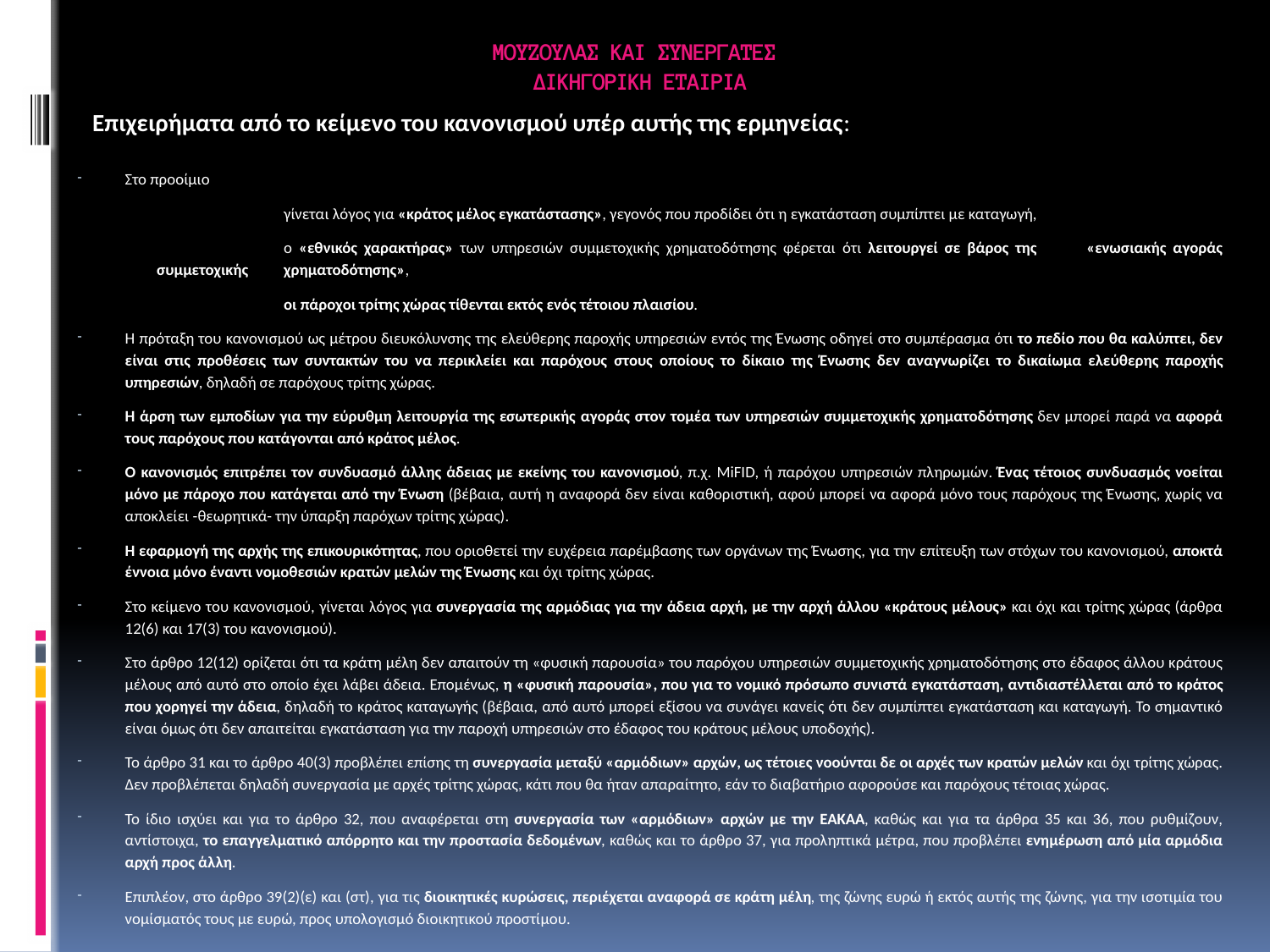

# ΜΟΥΖΟΥΛΑΣ ΚΑΙ ΣΥΝΕΡΓΑΤΕΣ ΔΙΚΗΓΟΡΙΚΗ ΕΤΑΙΡΙΑ
 Επιχειρήματα από το κείμενο του κανονισμού υπέρ αυτής της ερμηνείας:
Στο προοίμιο
	γίνεται λόγος για «κράτος μέλος εγκατάστασης», γεγονός που προδίδει ότι η εγκατάσταση συμπίπτει με καταγωγή,
	ο «εθνικός χαρακτήρας» των υπηρεσιών συμμετοχικής χρηματοδότησης φέρεται ότι λειτουργεί σε βάρος της 	«ενωσιακής αγοράς συμμετοχικής 	χρηματοδότησης»,
	οι πάροχοι τρίτης χώρας τίθενται εκτός ενός τέτοιου πλαισίου.
Η πρόταξη του κανονισμού ως μέτρου διευκόλυνσης της ελεύθερης παροχής υπηρεσιών εντός της Ένωσης οδηγεί στο συμπέρασμα ότι το πεδίο που θα καλύπτει, δεν είναι στις προθέσεις των συντακτών του να περικλείει και παρόχους στους οποίους το δίκαιο της Ένωσης δεν αναγνωρίζει το δικαίωμα ελεύθερης παροχής υπηρεσιών, δηλαδή σε παρόχους τρίτης χώρας.
Η άρση των εμποδίων για την εύρυθμη λειτουργία της εσωτερικής αγοράς στον τομέα των υπηρεσιών συμμετοχικής χρηματοδότησης δεν μπορεί παρά να αφορά τους παρόχους που κατάγονται από κράτος μέλος.
Ο κανονισμός επιτρέπει τον συνδυασμό άλλης άδειας με εκείνης του κανονισμού, π.χ. MiFID, ή παρόχου υπηρεσιών πληρωμών. Ένας τέτοιος συνδυασμός νοείται μόνο με πάροχο που κατάγεται από την Ένωση (βέβαια, αυτή η αναφορά δεν είναι καθοριστική, αφού μπορεί να αφορά μόνο τους παρόχους της Ένωσης, χωρίς να αποκλείει -θεωρητικά- την ύπαρξη παρόχων τρίτης χώρας).
Η εφαρμογή της αρχής της επικουρικότητας, που οριοθετεί την ευχέρεια παρέμβασης των οργάνων της Ένωσης, για την επίτευξη των στόχων του κανονισμού, αποκτά έννοια μόνο έναντι νομοθεσιών κρατών μελών της Ένωσης και όχι τρίτης χώρας.
Στο κείμενο του κανονισμού, γίνεται λόγος για συνεργασία της αρμόδιας για την άδεια αρχή, με την αρχή άλλου «κράτους μέλους» και όχι και τρίτης χώρας (άρθρα 12(6) και 17(3) του κανονισμού).
Στο άρθρο 12(12) ορίζεται ότι τα κράτη μέλη δεν απαιτούν τη «φυσική παρουσία» του παρόχου υπηρεσιών συμμετοχικής χρηματοδότησης στο έδαφος άλλου κράτους μέλους από αυτό στο οποίο έχει λάβει άδεια. Επομένως, η «φυσική παρουσία», που για το νομικό πρόσωπο συνιστά εγκατάσταση, αντιδιαστέλλεται από το κράτος που χορηγεί την άδεια, δηλαδή το κράτος καταγωγής (βέβαια, από αυτό μπορεί εξίσου να συνάγει κανείς ότι δεν συμπίπτει εγκατάσταση και καταγωγή. Το σημαντικό είναι όμως ότι δεν απαιτείται εγκατάσταση για την παροχή υπηρεσιών στο έδαφος του κράτους μέλους υποδοχής).
Το άρθρο 31 και το άρθρο 40(3) προβλέπει επίσης τη συνεργασία μεταξύ «αρμόδιων» αρχών, ως τέτοιες νοούνται δε οι αρχές των κρατών μελών και όχι τρίτης χώρας. Δεν προβλέπεται δηλαδή συνεργασία με αρχές τρίτης χώρας, κάτι που θα ήταν απαραίτητο, εάν το διαβατήριο αφορούσε και παρόχους τέτοιας χώρας.
Το ίδιο ισχύει και για το άρθρο 32, που αναφέρεται στη συνεργασία των «αρμόδιων» αρχών με την ΕΑΚΑΑ, καθώς και για τα άρθρα 35 και 36, που ρυθμίζουν, αντίστοιχα, το επαγγελματικό απόρρητο και την προστασία δεδομένων, καθώς και το άρθρο 37, για προληπτικά μέτρα, που προβλέπει ενημέρωση από μία αρμόδια αρχή προς άλλη.
Επιπλέον, στο άρθρο 39(2)(ε) και (στ), για τις διοικητικές κυρώσεις, περιέχεται αναφορά σε κράτη μέλη, της ζώνης ευρώ ή εκτός αυτής της ζώνης, για την ισοτιμία του νομίσματός τους με ευρώ, προς υπολογισμό διοικητικού προστίμου.